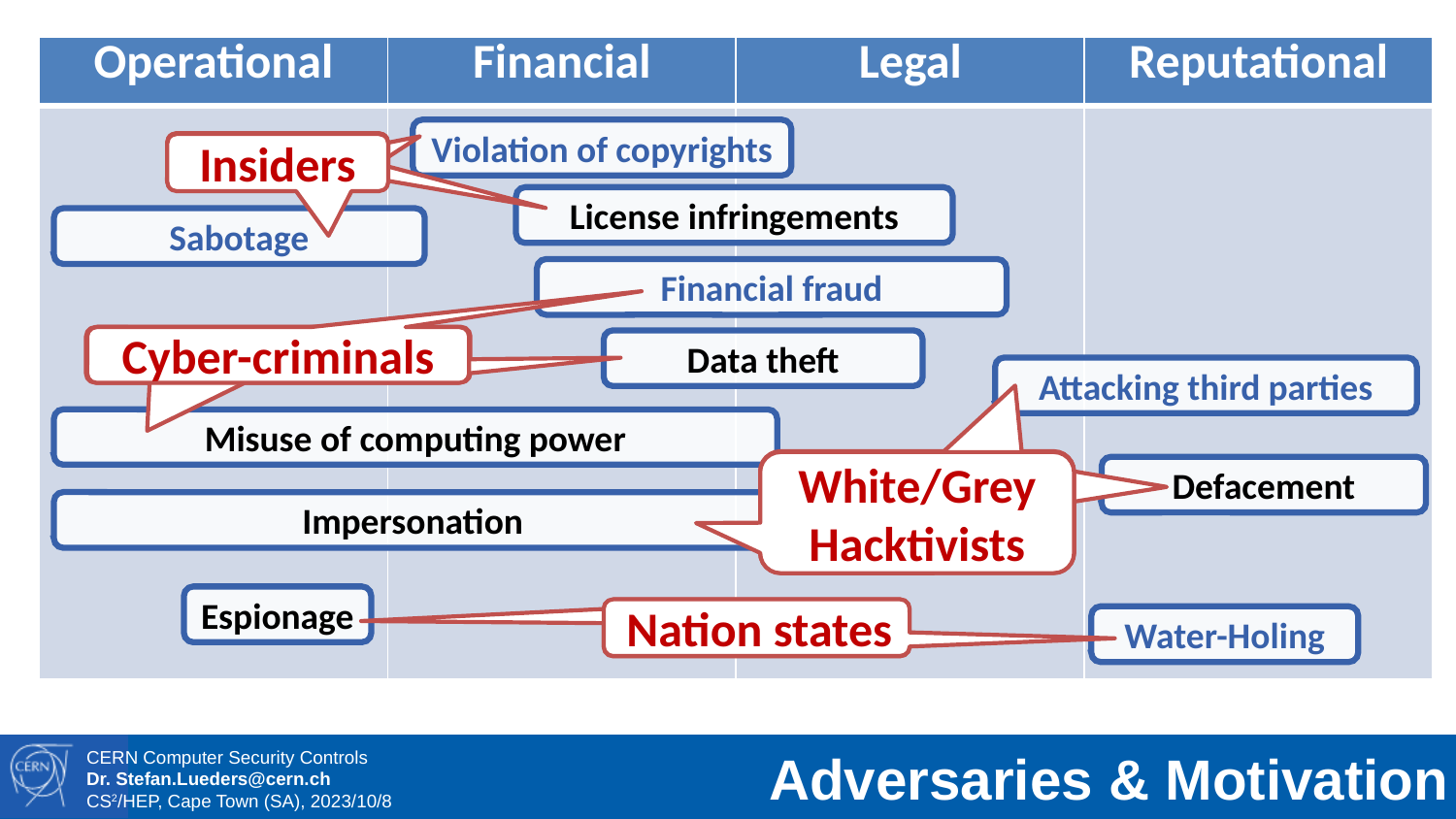

| Operational | Financial | Legal | Reputational |
| --- | --- | --- | --- |
|  |  |  |  |
Violation of copyrights
Insiders
Insiders
Insiders
License infringements
Sabotage
Financial fraud
Cyber-criminals
Cyber-criminals
Cyber-criminals
Data theft
Attacking third parties
Misuse of computing power
White/Grey
Hacktivists
White/Grey
Hacktivists
White/Grey
Hacktivists
Defacement
Impersonation
Espionage
Nation states
Nation states
Water-Holing
# Adversaries & Motivation